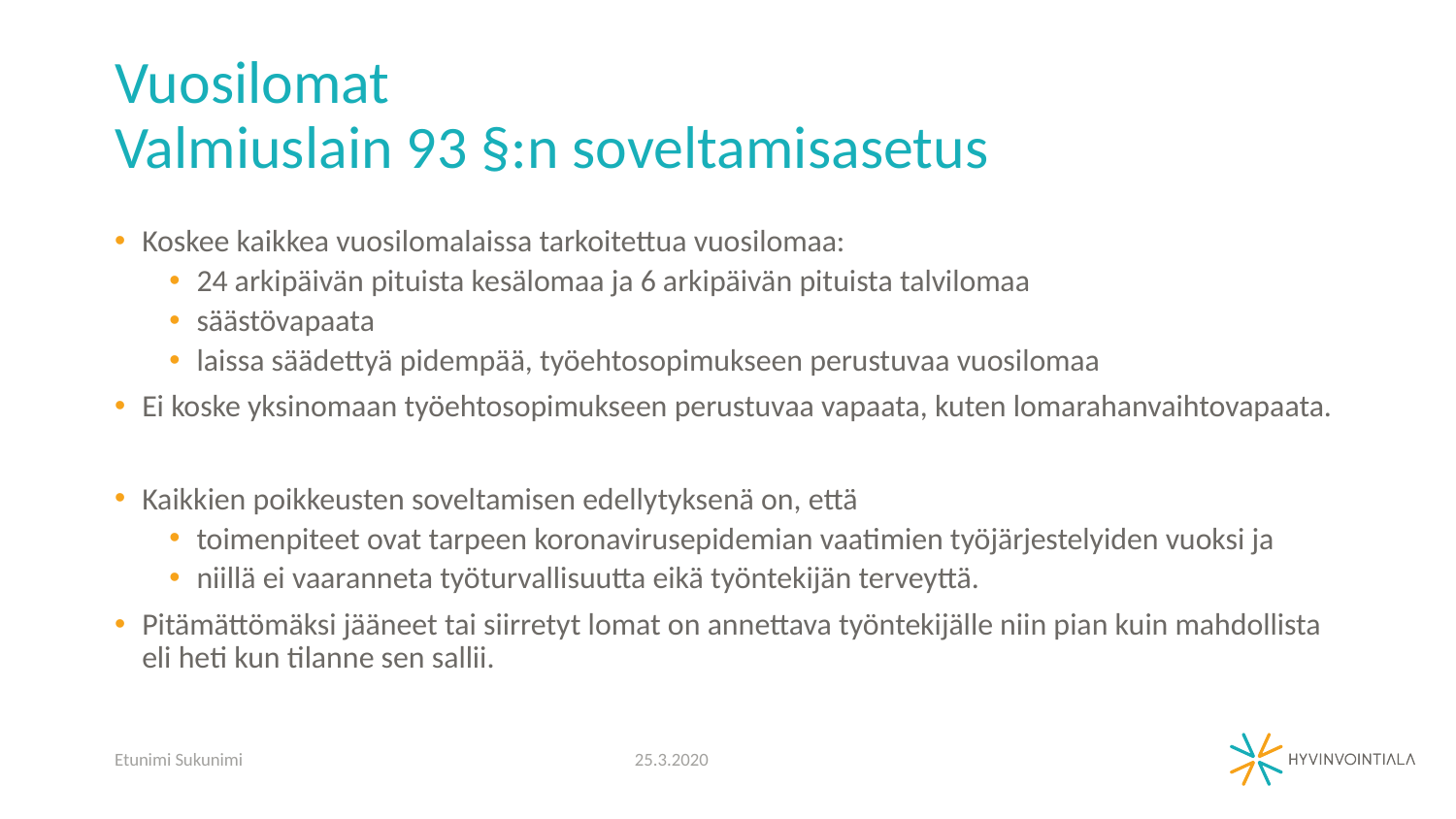

# Vuosilomat Valmiuslain 93 §:n soveltamisasetus
Koskee kaikkea vuosilomalaissa tarkoitettua vuosilomaa:
24 arkipäivän pituista kesälomaa ja 6 arkipäivän pituista talvilomaa
säästövapaata
laissa säädettyä pidempää, työehtosopimukseen perustuvaa vuosilomaa
Ei koske yksinomaan työehtosopimukseen perustuvaa vapaata, kuten lomarahanvaihtovapaata.

Kaikkien poikkeusten soveltamisen edellytyksenä on, että
toimenpiteet ovat tarpeen koronavirusepidemian vaatimien työjärjestelyiden vuoksi ja
niillä ei vaaranneta työturvallisuutta eikä työntekijän terveyttä.
Pitämättömäksi jääneet tai siirretyt lomat on annettava työntekijälle niin pian kuin mahdollista eli heti kun tilanne sen sallii.
Etunimi Sukunimi
25.3.2020